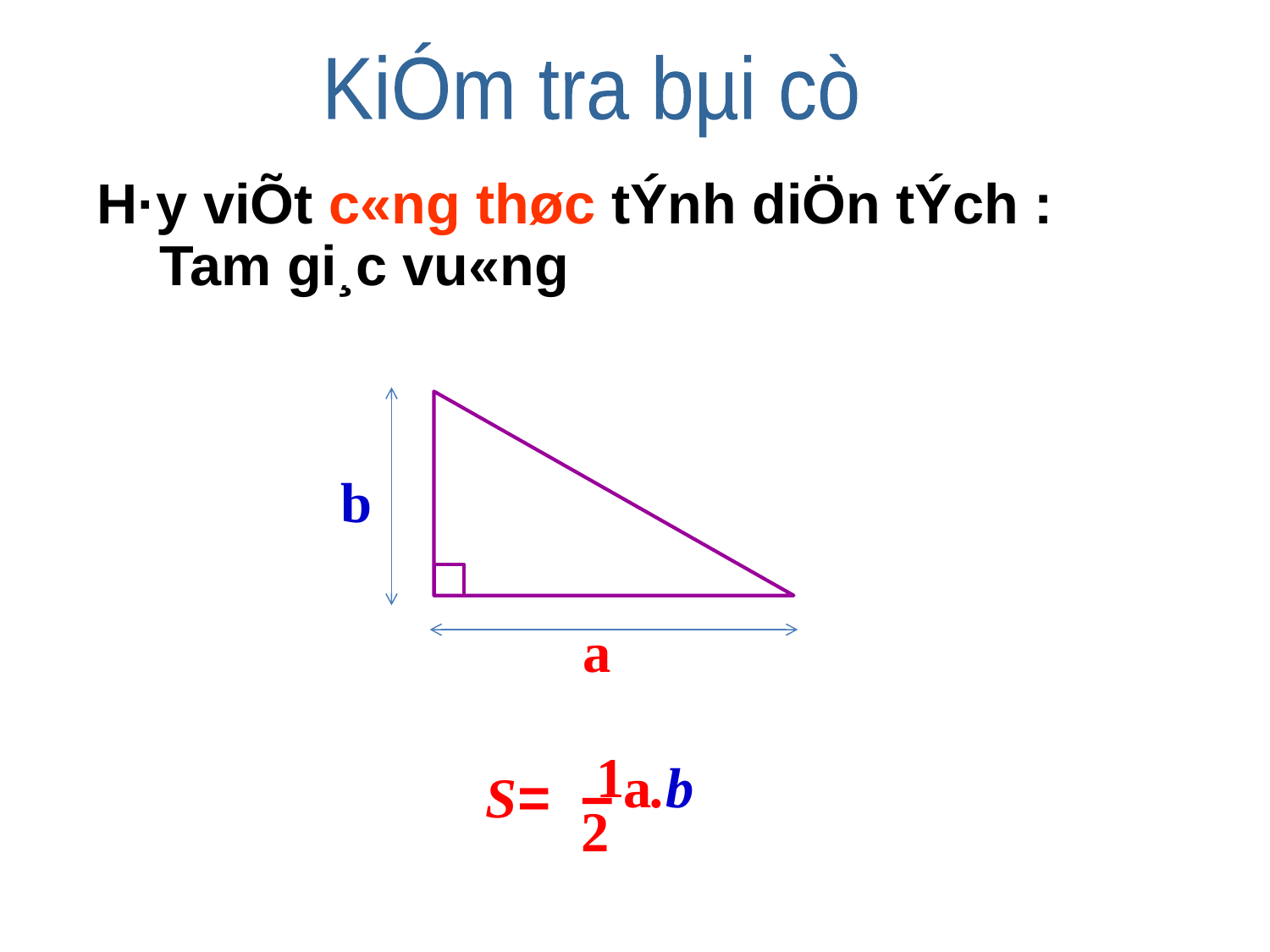

KiÓm tra bµi cò
H·y viÕt c«ng thøc tÝnh diÖn tÝch :
    Tam gi¸c vu«ng

b
a
1
2

a.b
S=